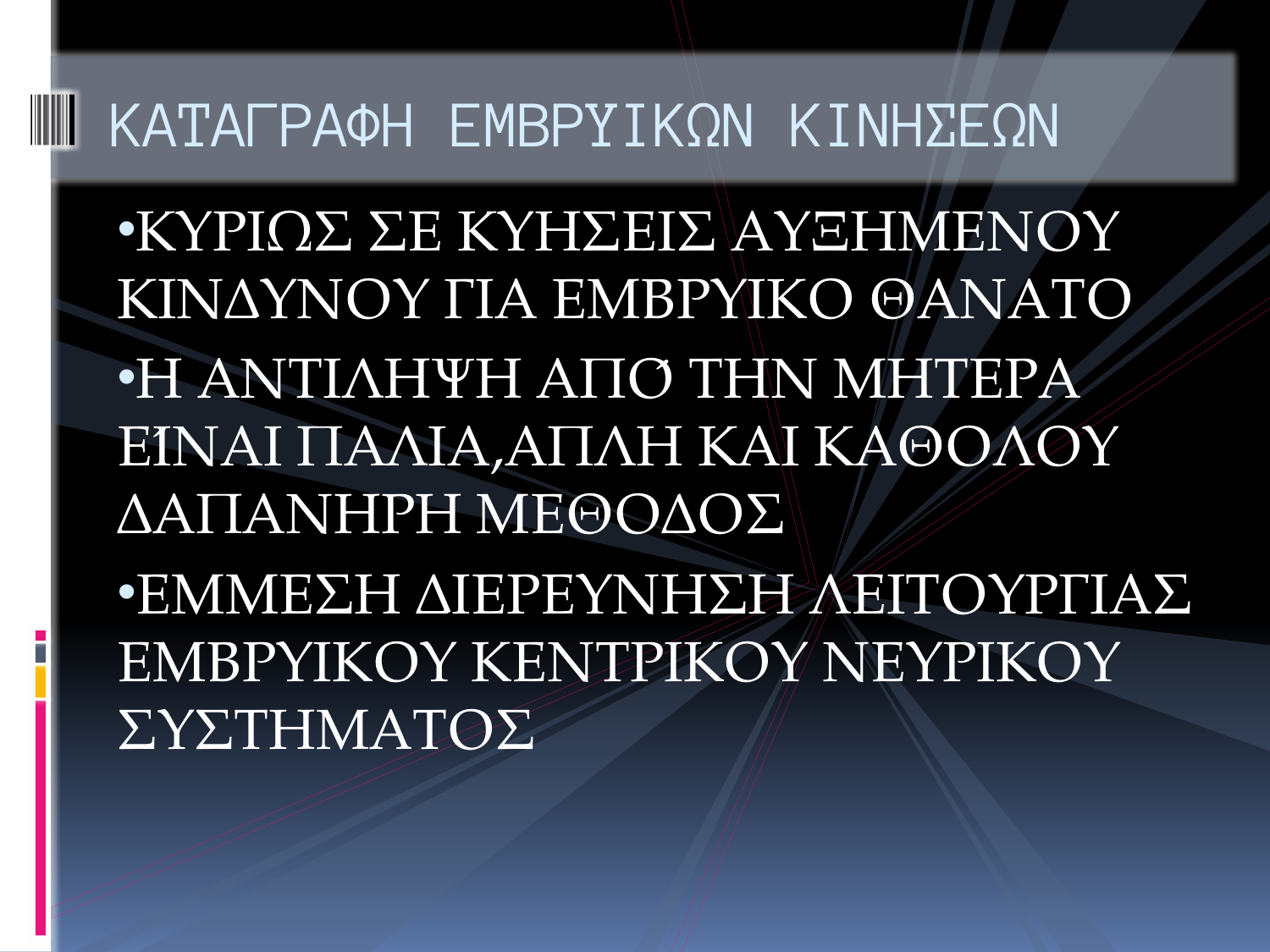

# ΚΑΤΑΓΡΑΦΗ ΕΜΒΡΥΙΚΩΝ ΚΙΝΗΣΕΩΝ
ΚΥΡΙΩΣ ΣΕ ΚΥΗΣΕΙΣ ΑΥΞΗΜΕΝΟΥ ΚΙΝΔΥΝΟΥ ΓΙΑ ΕΜΒΡΥΙΚΟ ΘΑΝΑΤΟ
Η ΑΝΤΙΛΗΨΗ ΑΠΌ ΤΗΝ ΜΗΤΕΡΑ ΕΊΝΑΙ ΠΑΛΙΑ,ΑΠΛΗ ΚΑΙ ΚΑΘΟΛΟΥ ΔΑΠΑΝΗΡΗ ΜΕΘΟΔΟΣ
ΕΜΜΕΣΗ ΔΙΕΡΕΥΝΗΣΗ ΛΕΙΤΟΥΡΓΙΑΣ ΕΜΒΡΥΙΚΟΥ ΚΕΝΤΡΙΚΟΥ ΝΕΥΡΙΚΟΥ ΣΥΣΤΗΜΑΤΟΣ